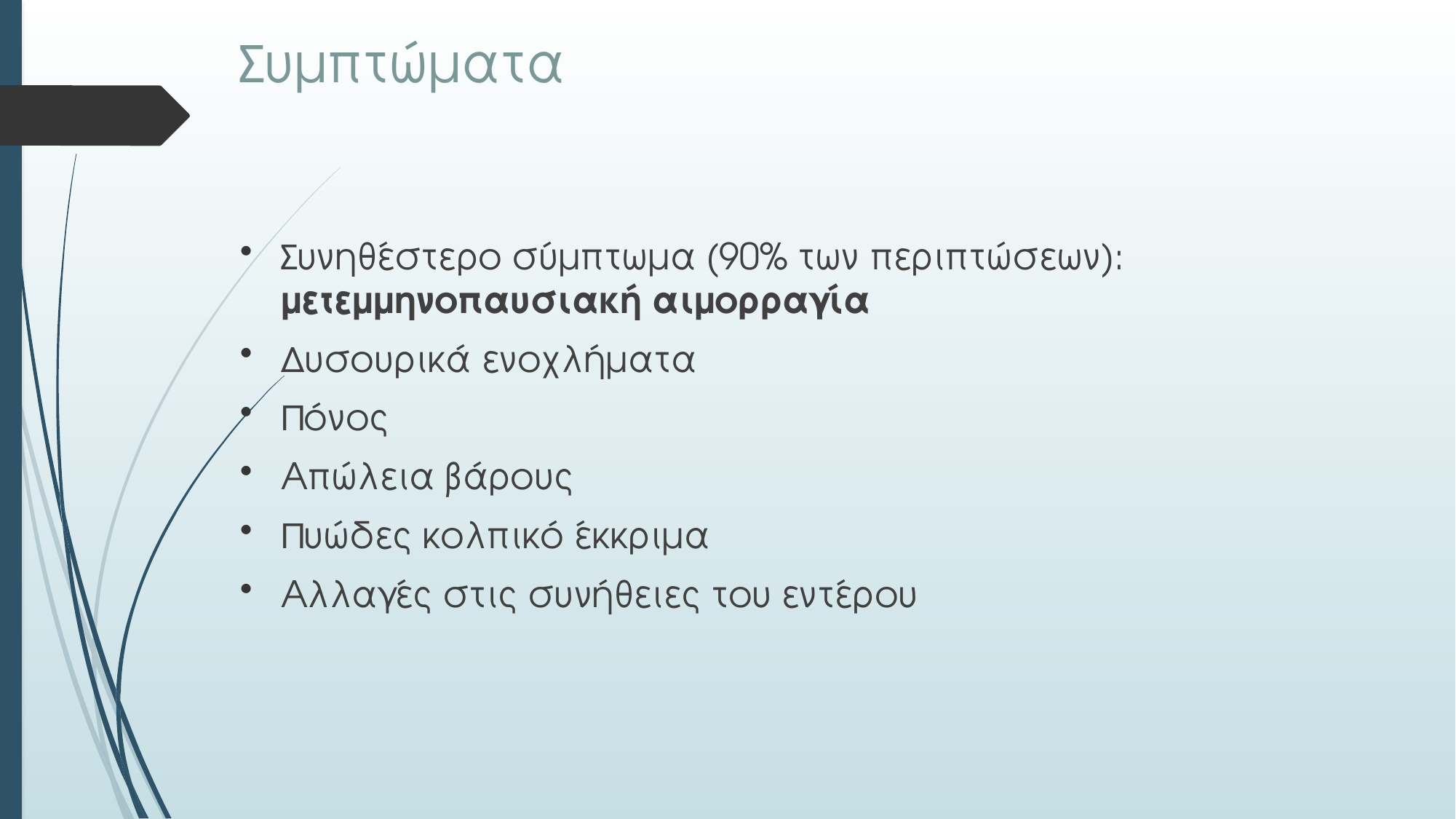

# Συμπτώματα

Συνηθέστερο σύμπτωμα (90% των περιπτώσεων): μετεμμηνοπαυσιακή αιμορραγία
Δυσουρικά ενοχλήματα
Πόνος
Απώλεια βάρους
Πυώδες κολπικό έκκριμα
Αλλαγές στις συνήθειες του εντέρου